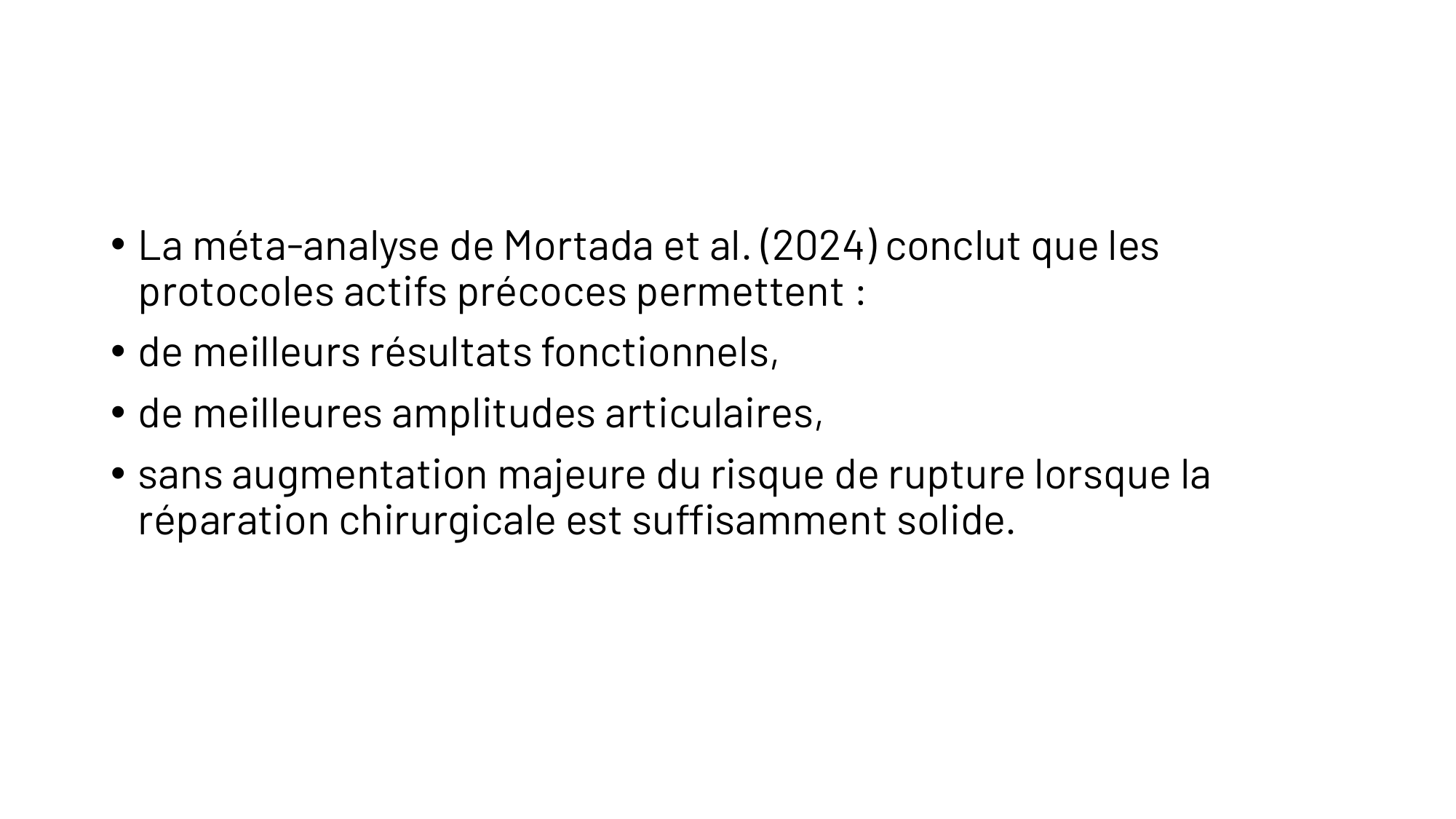

#
La méta-analyse de Mortada et al. (2024) conclut que les protocoles actifs précoces permettent :
de meilleurs résultats fonctionnels,
de meilleures amplitudes articulaires,
sans augmentation majeure du risque de rupture lorsque la réparation chirurgicale est suffisamment solide.